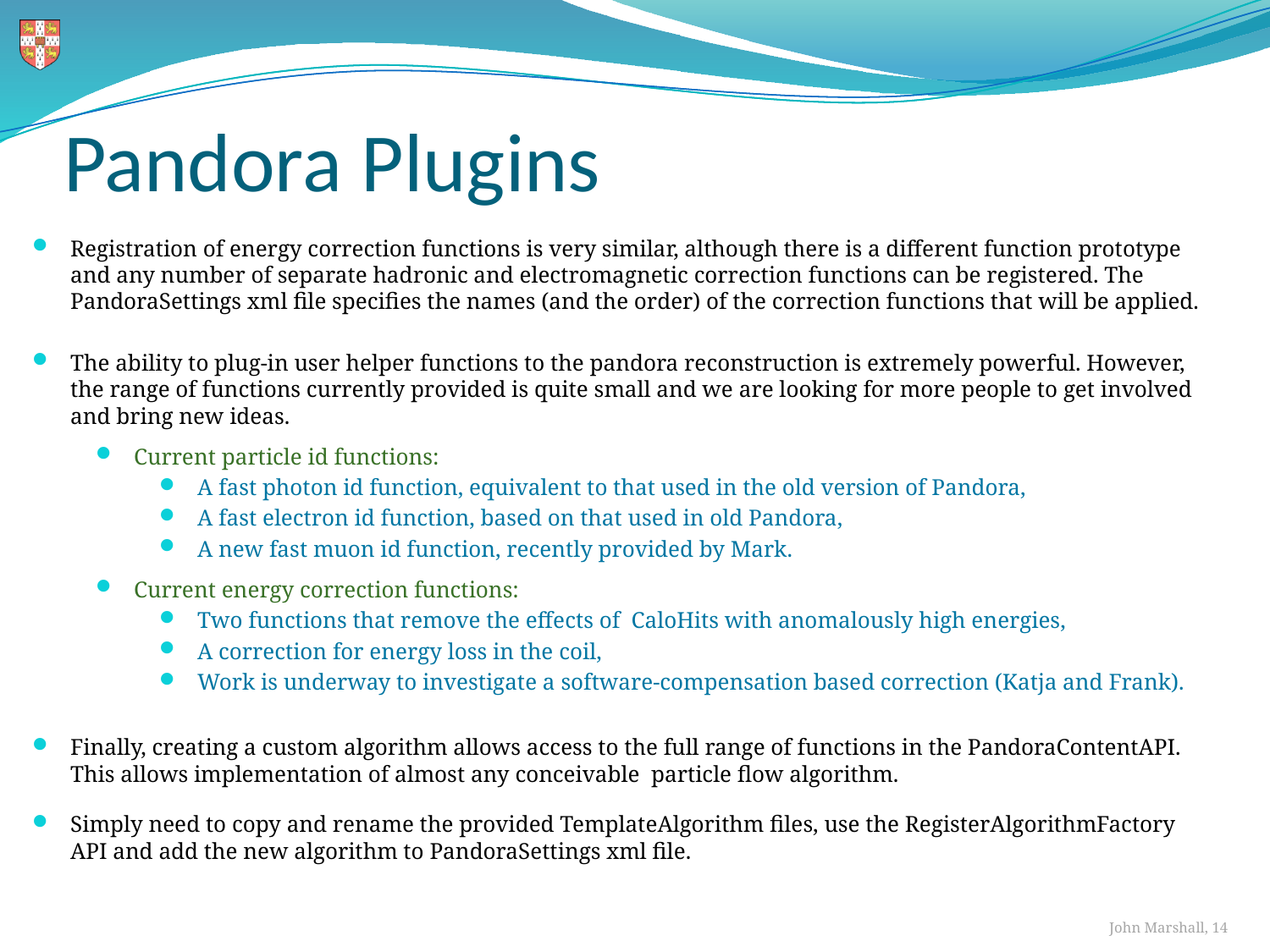

# Pandora Plugins
Registration of energy correction functions is very similar, although there is a different function prototype and any number of separate hadronic and electromagnetic correction functions can be registered. The PandoraSettings xml file specifies the names (and the order) of the correction functions that will be applied.

The ability to plug-in user helper functions to the pandora reconstruction is extremely powerful. However, the range of functions currently provided is quite small and we are looking for more people to get involved and bring new ideas.

Current particle id functions:
A fast photon id function, equivalent to that used in the old version of Pandora,
A fast electron id function, based on that used in old Pandora,
A new fast muon id function, recently provided by Mark.

Current energy correction functions:
Two functions that remove the effects of  CaloHits with anomalously high energies,
A correction for energy loss in the coil,
Work is underway to investigate a software-compensation based correction (Katja and Frank).

Finally, creating a custom algorithm allows access to the full range of functions in the PandoraContentAPI. This allows implementation of almost any conceivable  particle flow algorithm.

Simply need to copy and rename the provided TemplateAlgorithm files, use the RegisterAlgorithmFactory API and add the new algorithm to PandoraSettings xml file.